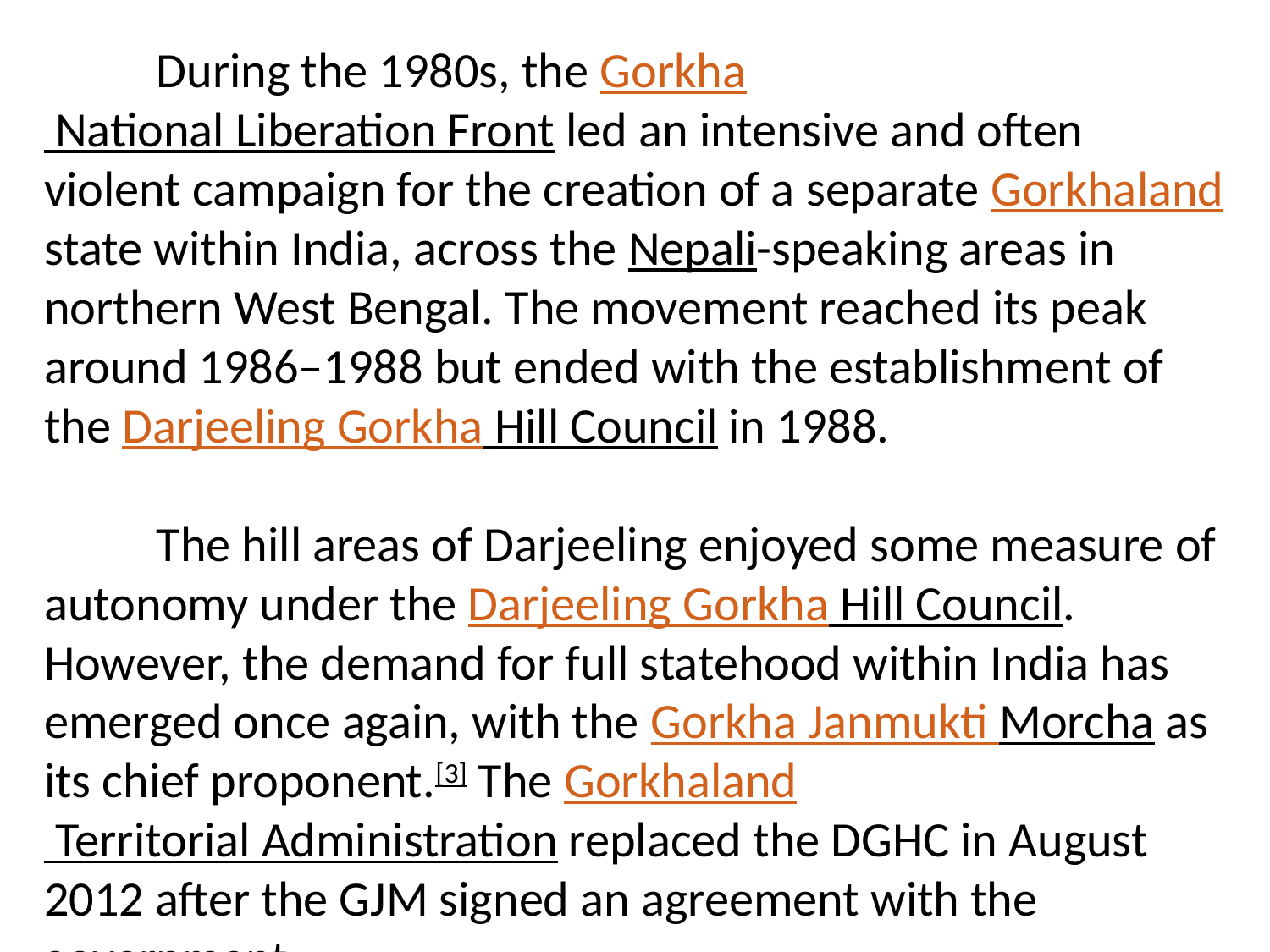

During the 1980s, the Gorkha National Liberation Front led an intensive and often violent campaign for the creation of a separate Gorkhaland state within India, across the Nepali-speaking areas in northern West Bengal. The movement reached its peak around 1986–1988 but ended with the establishment of the Darjeeling Gorkha Hill Council in 1988.

          The hill areas of Darjeeling enjoyed some measure of autonomy under the Darjeeling Gorkha Hill Council. However, the demand for full statehood within India has emerged once again, with the Gorkha Janmukti Morcha as its chief proponent.[3] The Gorkhaland Territorial Administration replaced the DGHC in August 2012 after the GJM signed an agreement with the government.